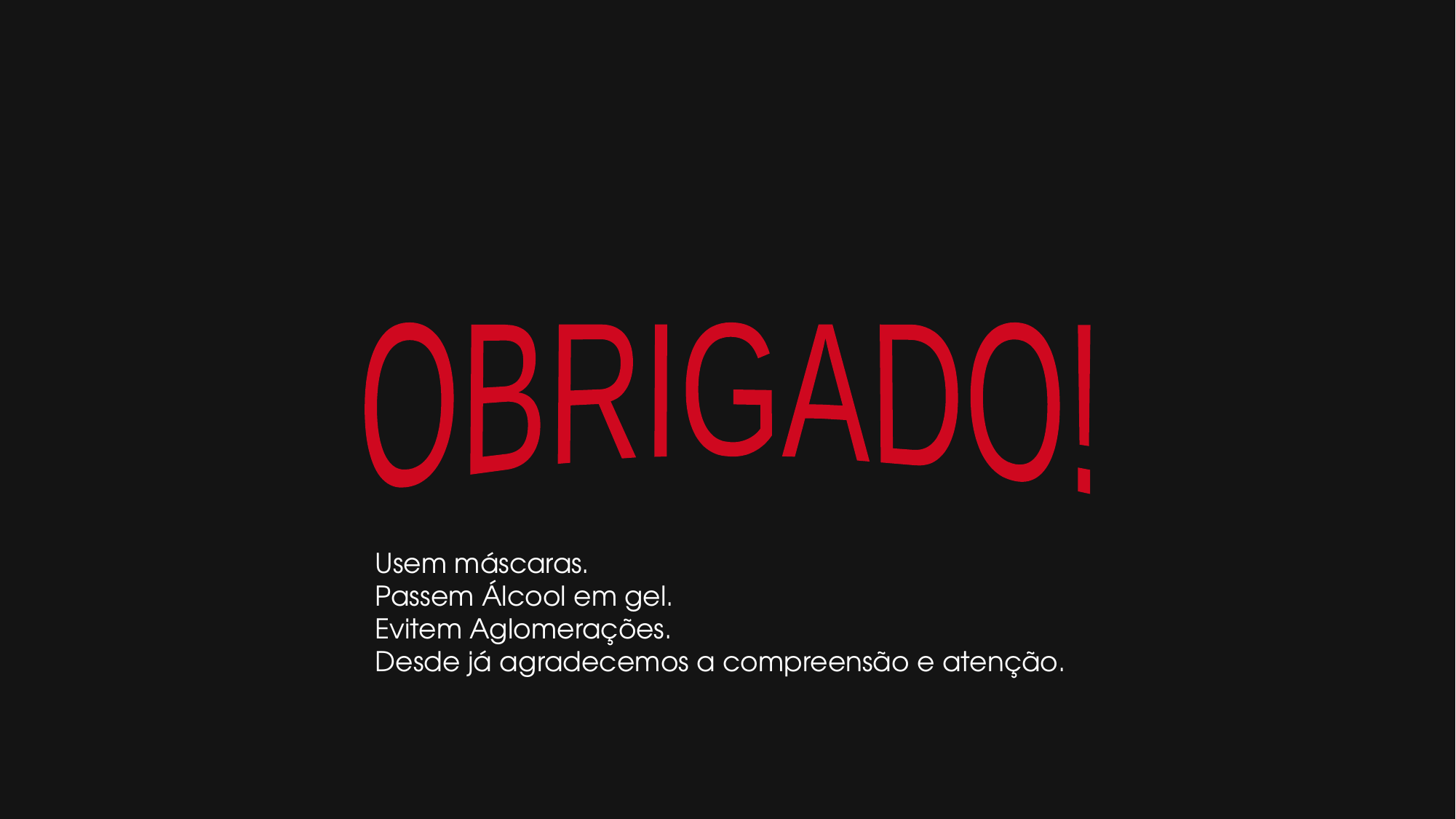

OBRIGADO!
Usem máscaras.
Passem Álcool em gel.
Evitem Aglomerações.
Desde já agradecemos a compreensão e atenção.